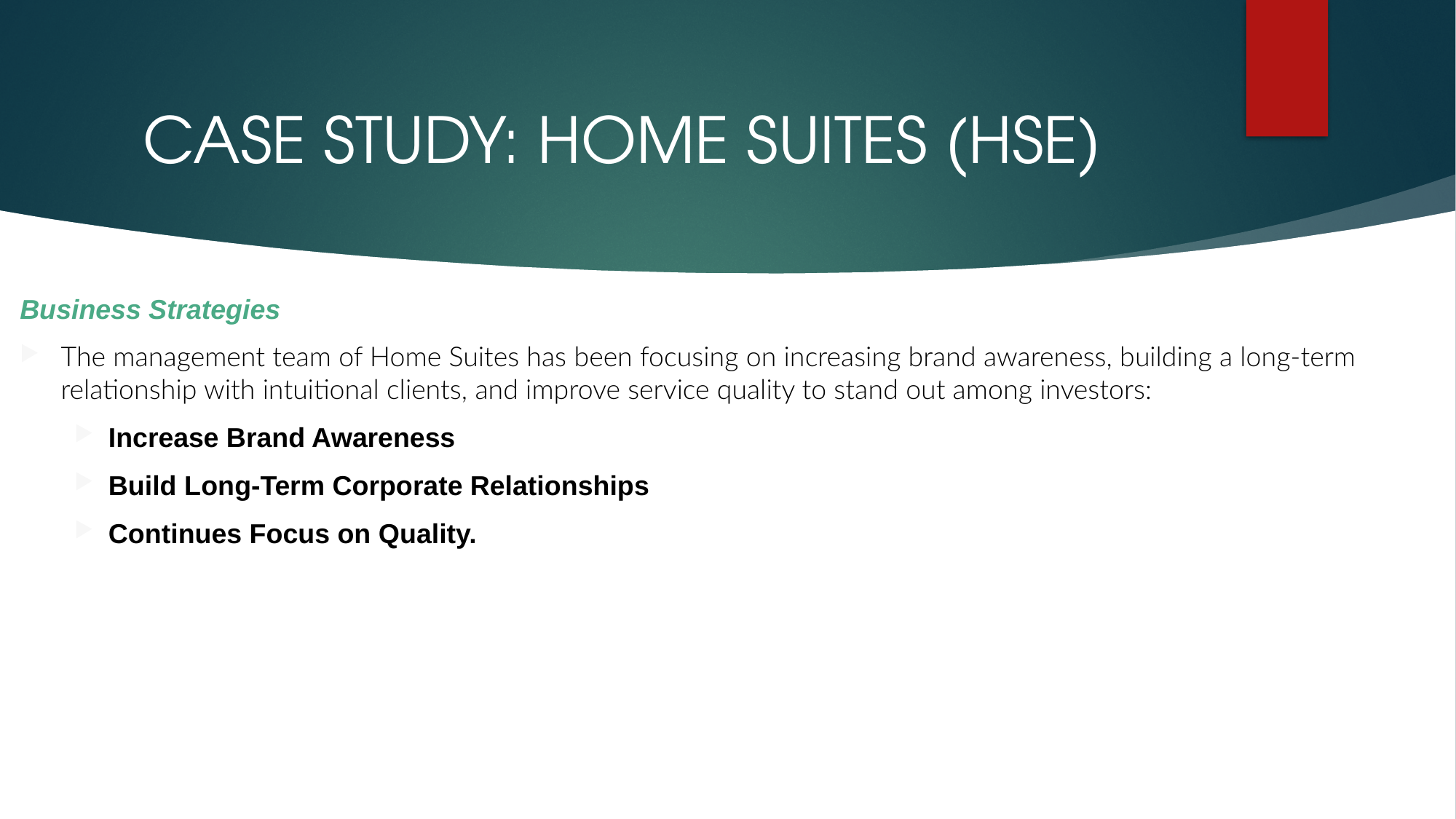

# CASE STUDY: HOME SUITES (HSE)

Business Strategies
The management team of Home Suites has been focusing on increasing brand awareness, building a long-term relationship with intuitional clients, and improve service quality to stand out among investors:
Increase Brand Awareness
Build Long-Term Corporate Relationships
Continues Focus on Quality.